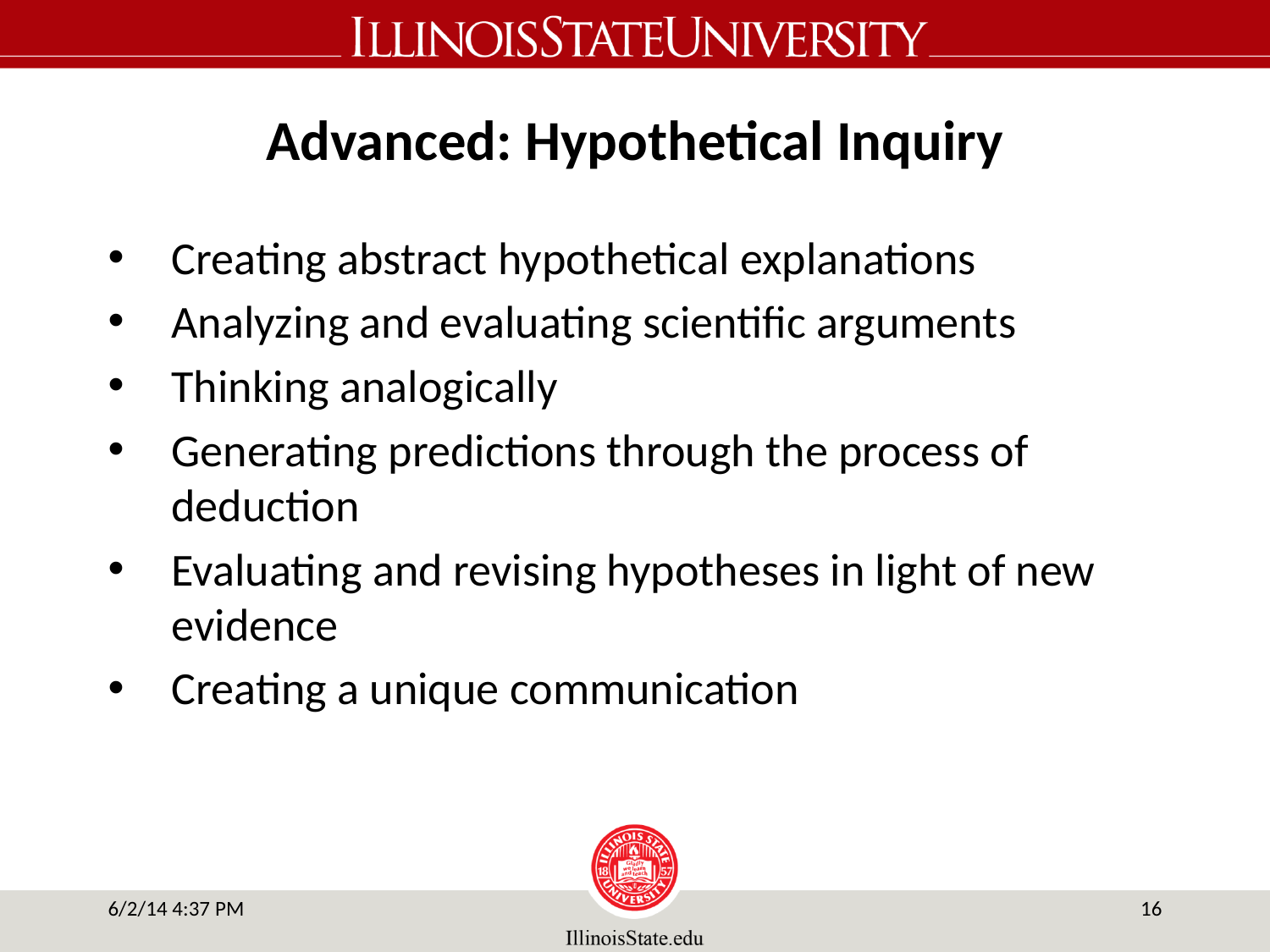

# Advanced: Hypothetical Inquiry
Creating abstract hypothetical explanations
Analyzing and evaluating scientific arguments
Thinking analogically
Generating predictions through the process of deduction
Evaluating and revising hypotheses in light of new evidence
Creating a unique communication

6/2/14 4:37 PM
16